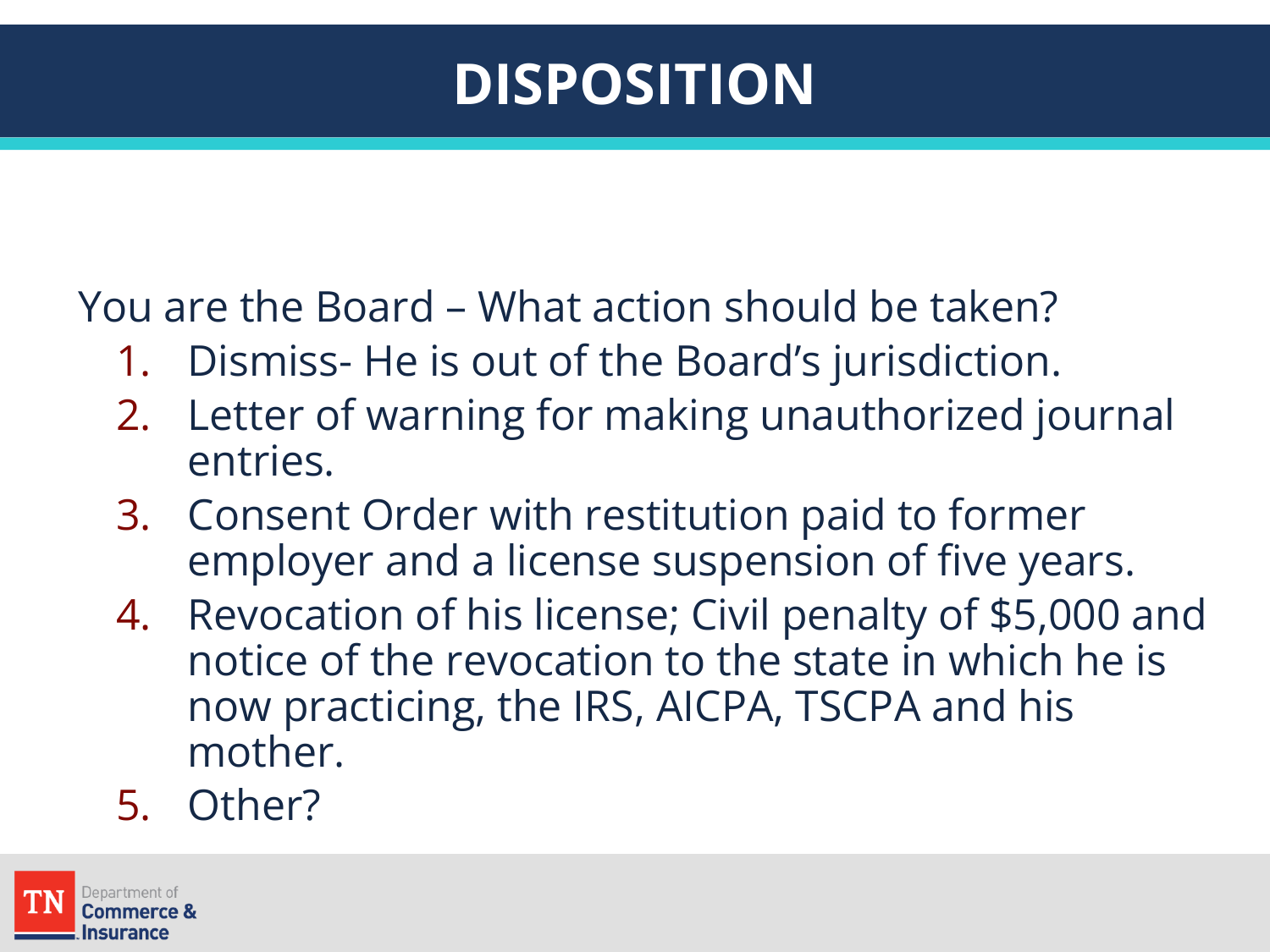

# DISPOSITION

You are the Board – What action should be taken?
Dismiss- He is out of the Board’s jurisdiction.
Letter of warning for making unauthorized journal entries.
Consent Order with restitution paid to former employer and a license suspension of five years.
Revocation of his license; Civil penalty of $5,000 and notice of the revocation to the state in which he is now practicing, the IRS, AICPA, TSCPA and his mother.
Other?